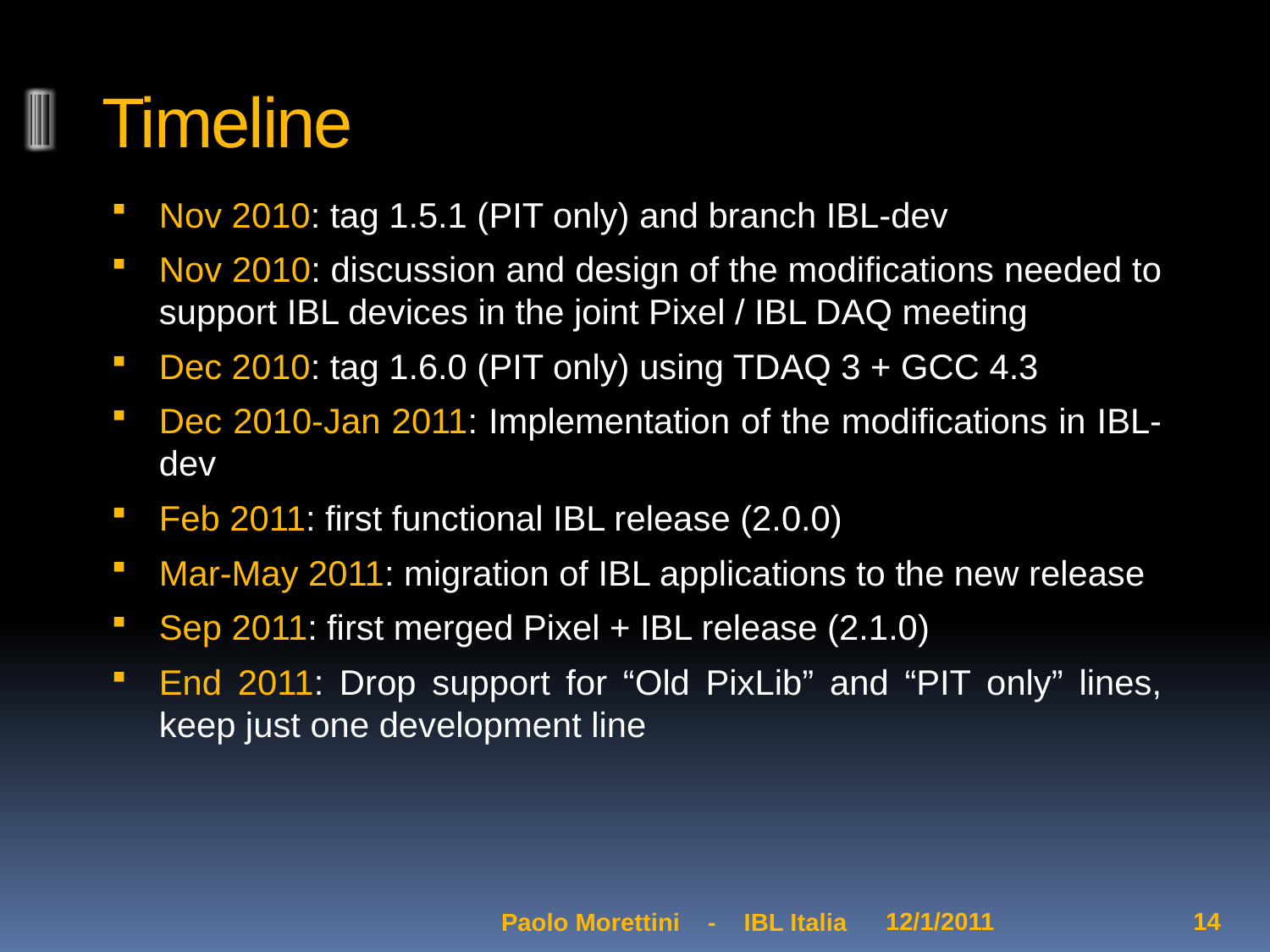

# Timeline
Nov 2010: tag 1.5.1 (PIT only) and branch IBL-dev
Nov 2010: discussion and design of the modifications needed to support IBL devices in the joint Pixel / IBL DAQ meeting
Dec 2010: tag 1.6.0 (PIT only) using TDAQ 3 + GCC 4.3
Dec 2010-Jan 2011: Implementation of the modifications in IBL-dev
Feb 2011: first functional IBL release (2.0.0)
Mar-May 2011: migration of IBL applications to the new release
Sep 2011: first merged Pixel + IBL release (2.1.0)
End 2011: Drop support for “Old PixLib” and “PIT only” lines, keep just one development line
12/1/2011
14
Paolo Morettini    -    IBL Italia